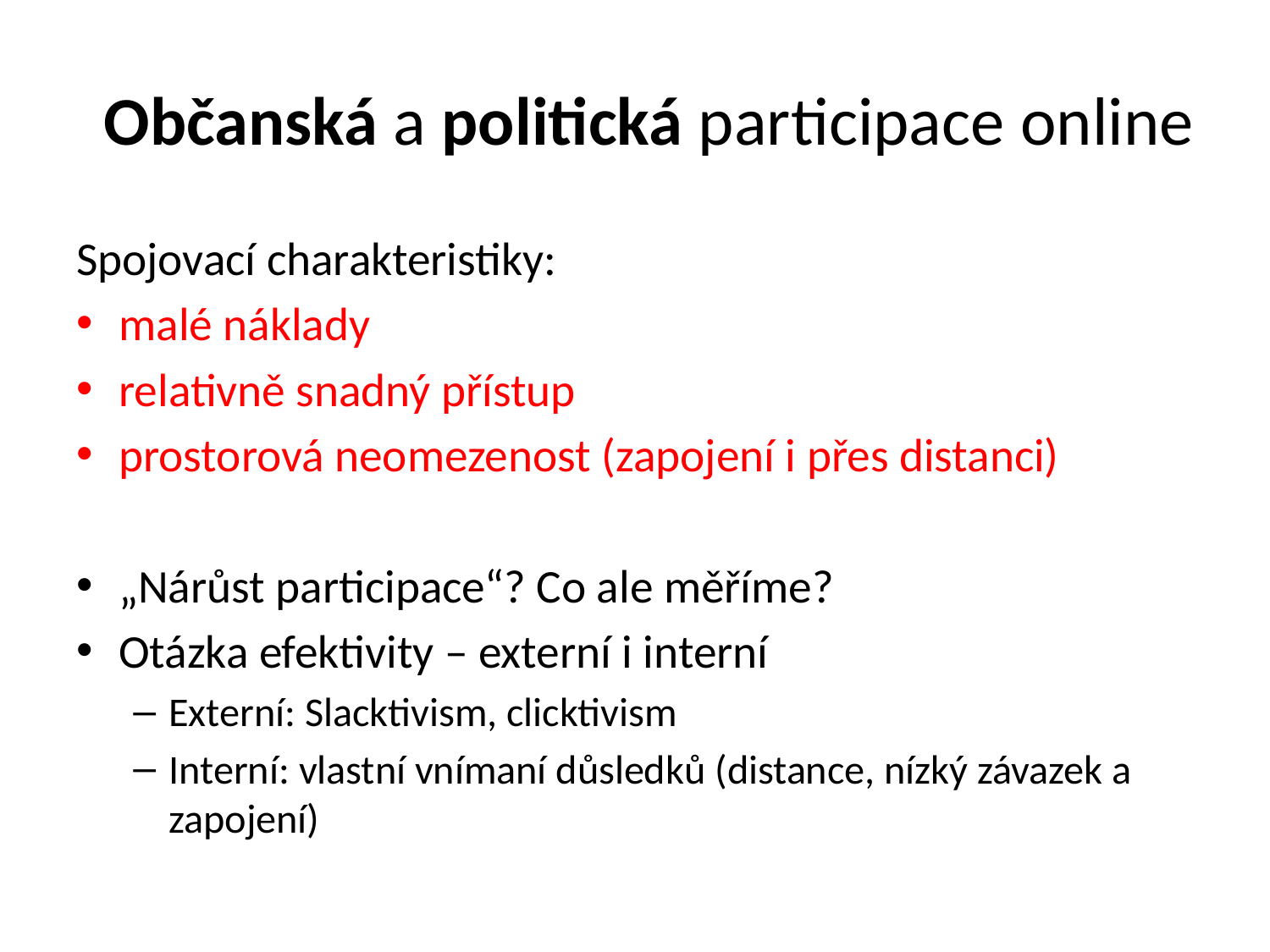

# Občanská a politická participace online
Spojovací charakteristiky:
malé náklady
relativně snadný přístup
prostorová neomezenost (zapojení i přes distanci)

„Nárůst participace“? Co ale měříme?
Otázka efektivity – externí i interní
Externí: Slacktivism, clicktivism
Interní: vlastní vnímaní důsledků (distance, nízký závazek a zapojení)